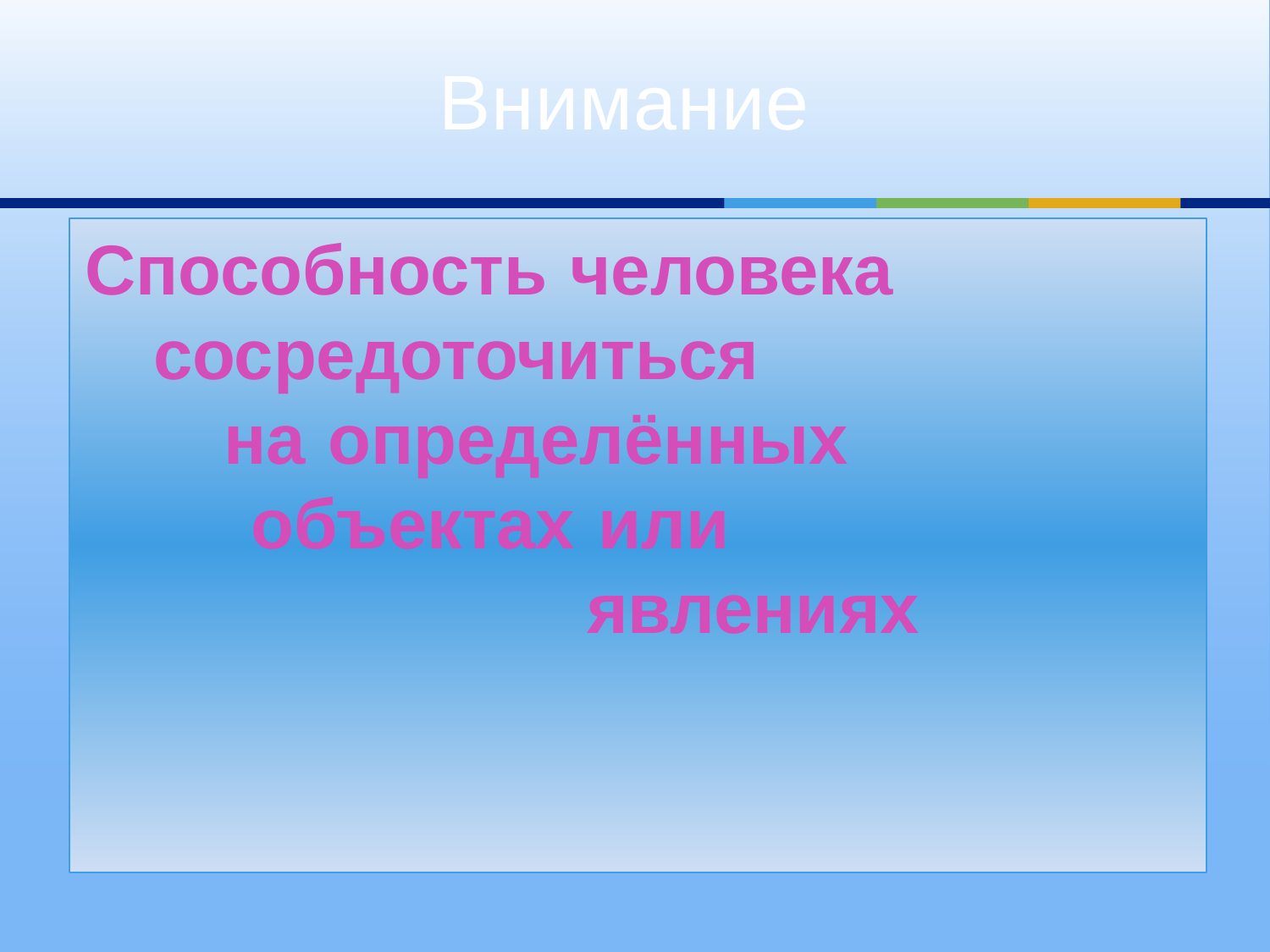

# Внимание
Способность человека               сосредоточиться                        на определённых                     объектах или                             явлениях